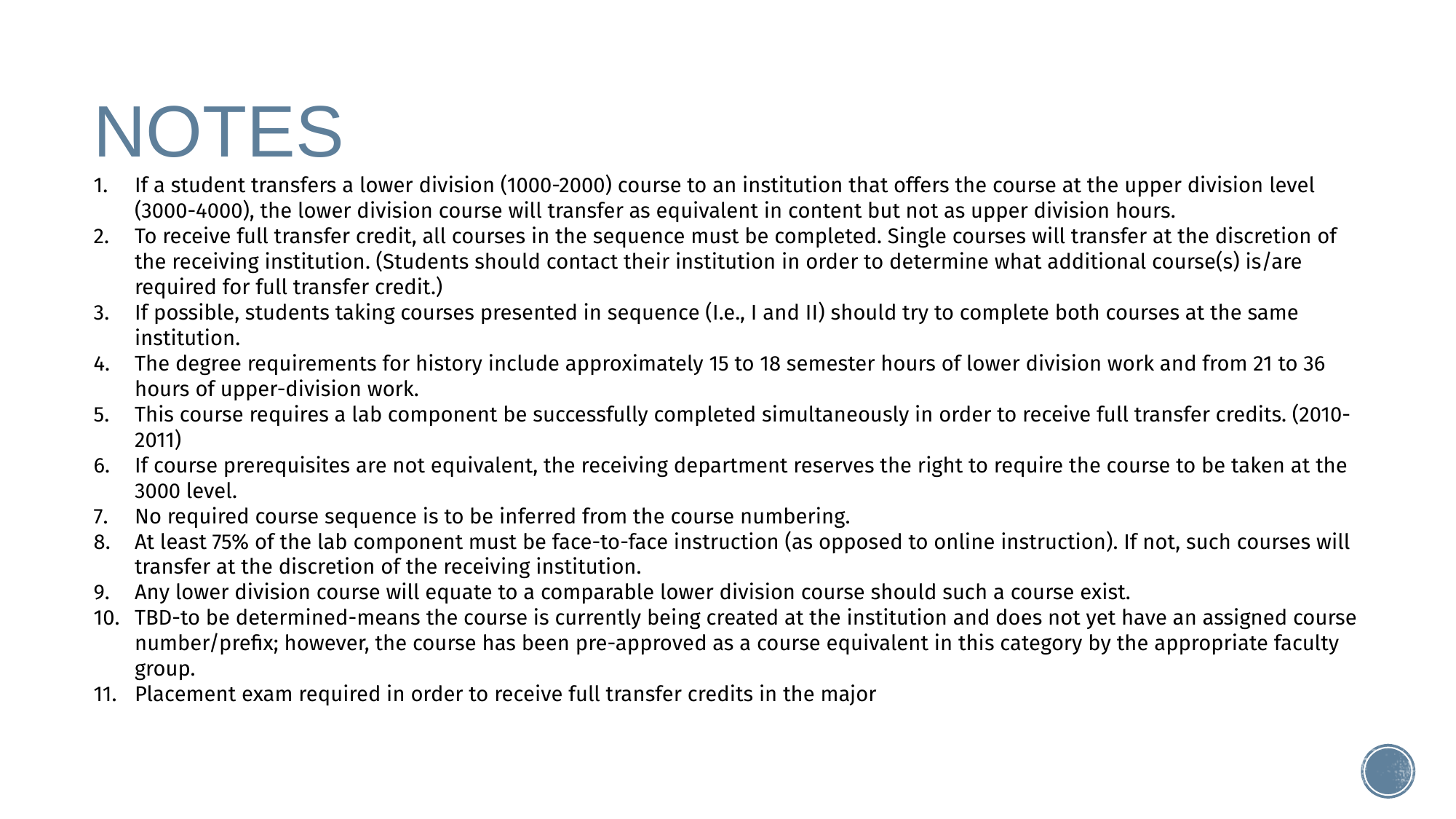

NOTES
If a student transfers a lower division (1000-2000) course to an institution that offers the course at the upper division level (3000-4000), the lower division course will transfer as equivalent in content but not as upper division hours.
To receive full transfer credit, all courses in the sequence must be completed. Single courses will transfer at the discretion of the receiving institution. (Students should contact their institution in order to determine what additional course(s) is/are required for full transfer credit.)
If possible, students taking courses presented in sequence (I.e., I and II) should try to complete both courses at the same institution.
The degree requirements for history include approximately 15 to 18 semester hours of lower division work and from 21 to 36 hours of upper-division work.
This course requires a lab component be successfully completed simultaneously in order to receive full transfer credits. (2010-2011)
If course prerequisites are not equivalent, the receiving department reserves the right to require the course to be taken at the 3000 level.
No required course sequence is to be inferred from the course numbering.
At least 75% of the lab component must be face-to-face instruction (as opposed to online instruction). If not, such courses will transfer at the discretion of the receiving institution.
Any lower division course will equate to a comparable lower division course should such a course exist.
TBD-to be determined-means the course is currently being created at the institution and does not yet have an assigned course number/prefix; however, the course has been pre-approved as a course equivalent in this category by the appropriate faculty group.
Placement exam required in order to receive full transfer credits in the major